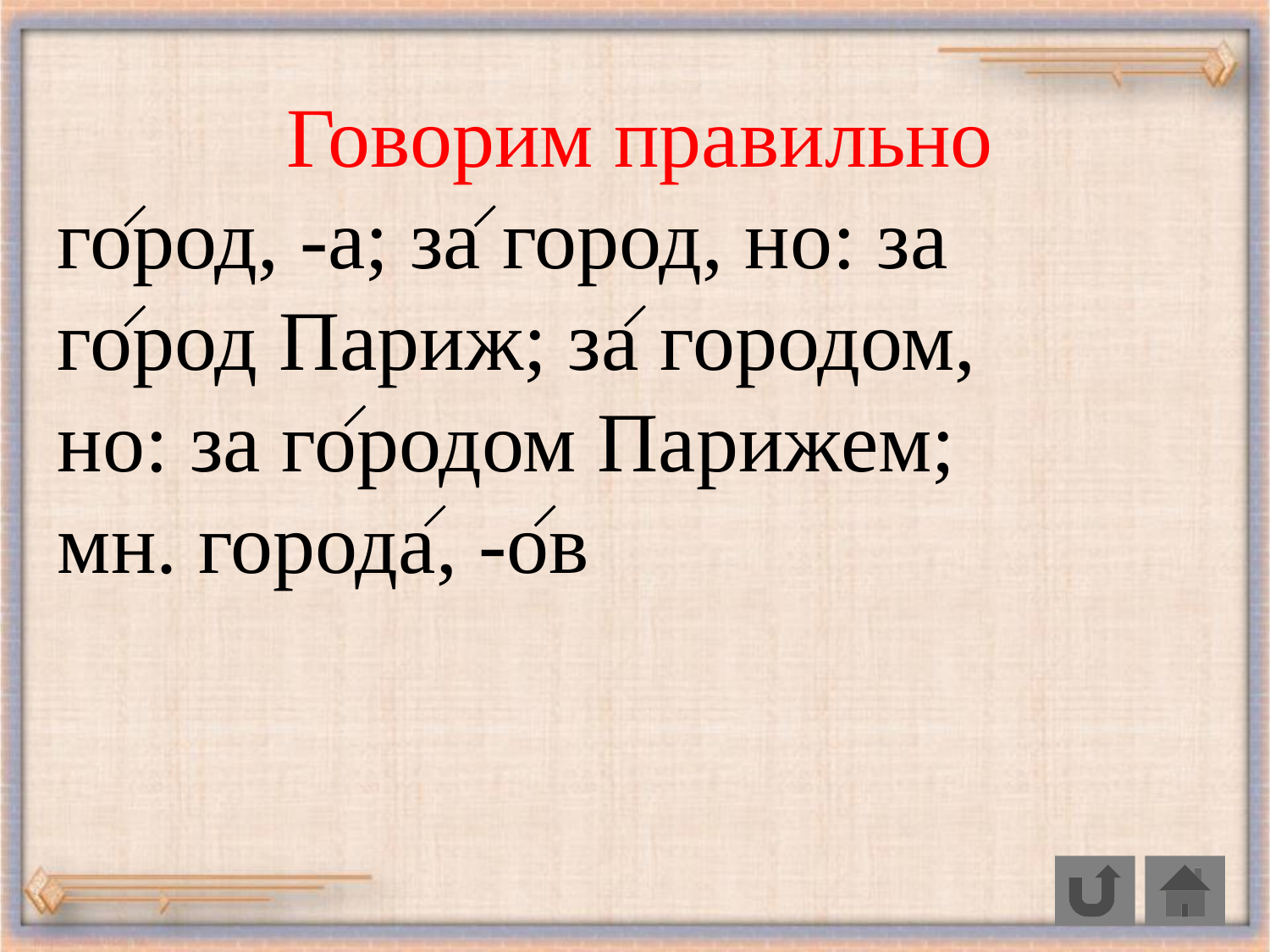

Говорим правильно
город, -а; за город, но: за
город Париж; за городом,
но: за городом Парижем;
мн. города, -ов